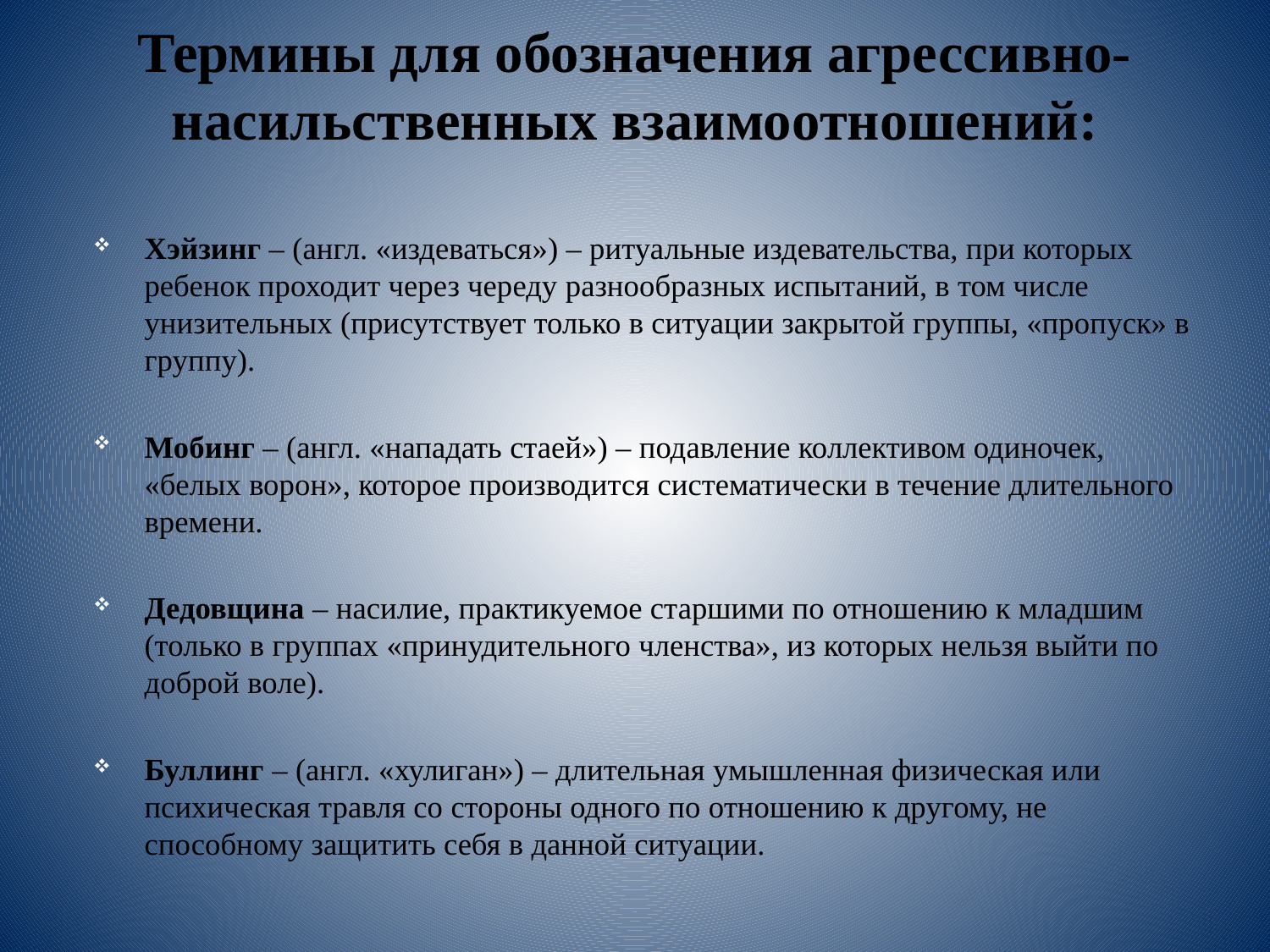

# Термины для обозначения агрессивно-насильственных взаимоотношений:
Хэйзинг – (англ. «издеваться») – ритуальные издевательства, при которых ребенок проходит через череду разнообразных испытаний, в том числе унизительных (присутствует только в ситуации закрытой группы, «пропуск» в группу).

Мобинг – (англ. «нападать стаей») – подавление коллективом одиночек, «белых ворон», которое производится систематически в течение длительного времени.

Дедовщина – насилие, практикуемое старшими по отношению к младшим (только в группах «принудительного членства», из которых нельзя выйти по доброй воле).

Буллинг – (англ. «хулиган») – длительная умышленная физическая или психическая травля со стороны одного по отношению к другому, не способному защитить себя в данной ситуации.